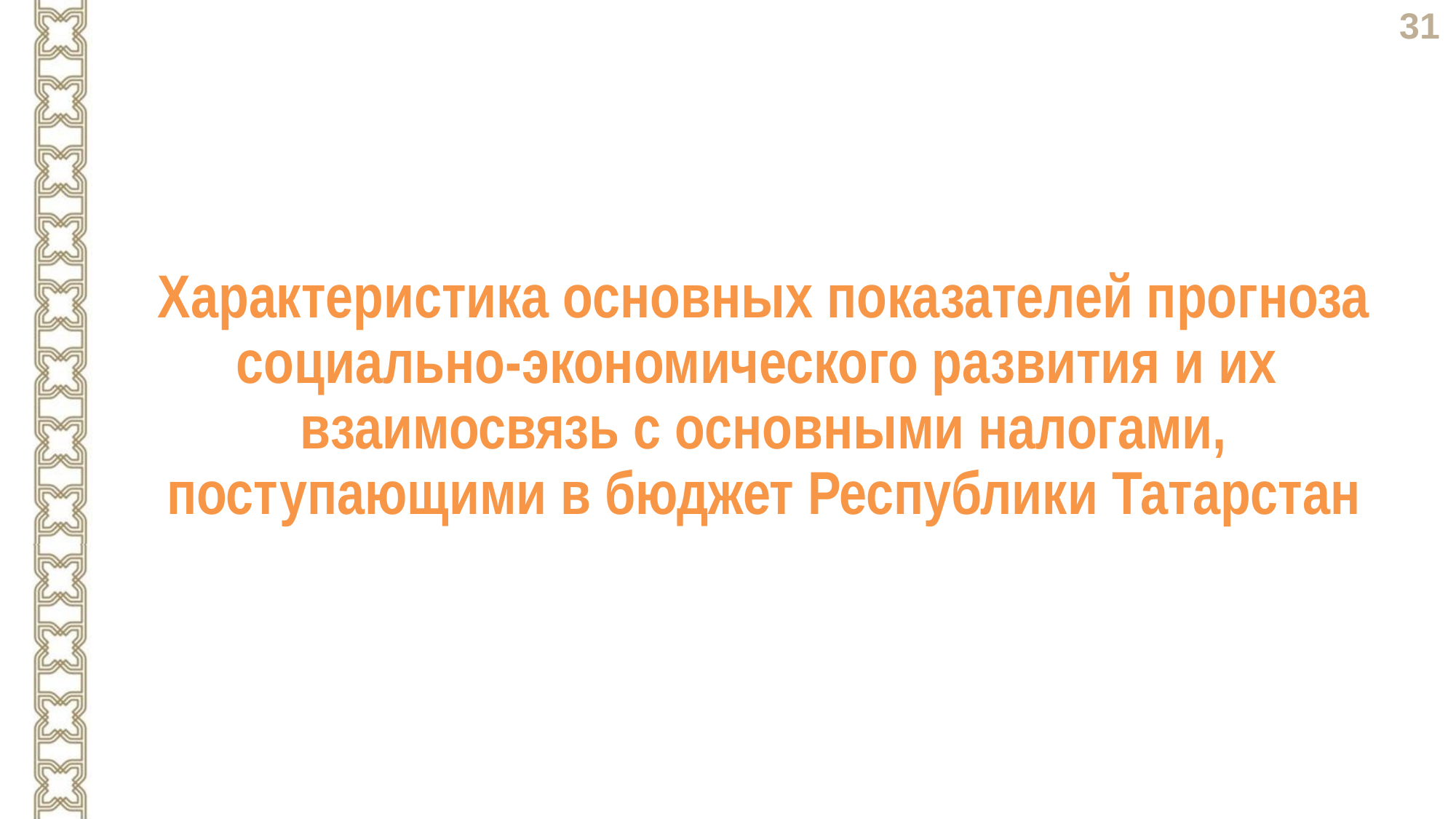

Характеристика основных показателей прогноза социально-экономического развития и их  взаимосвязь с основными налогами, поступающими в бюджет Республики Татарстан